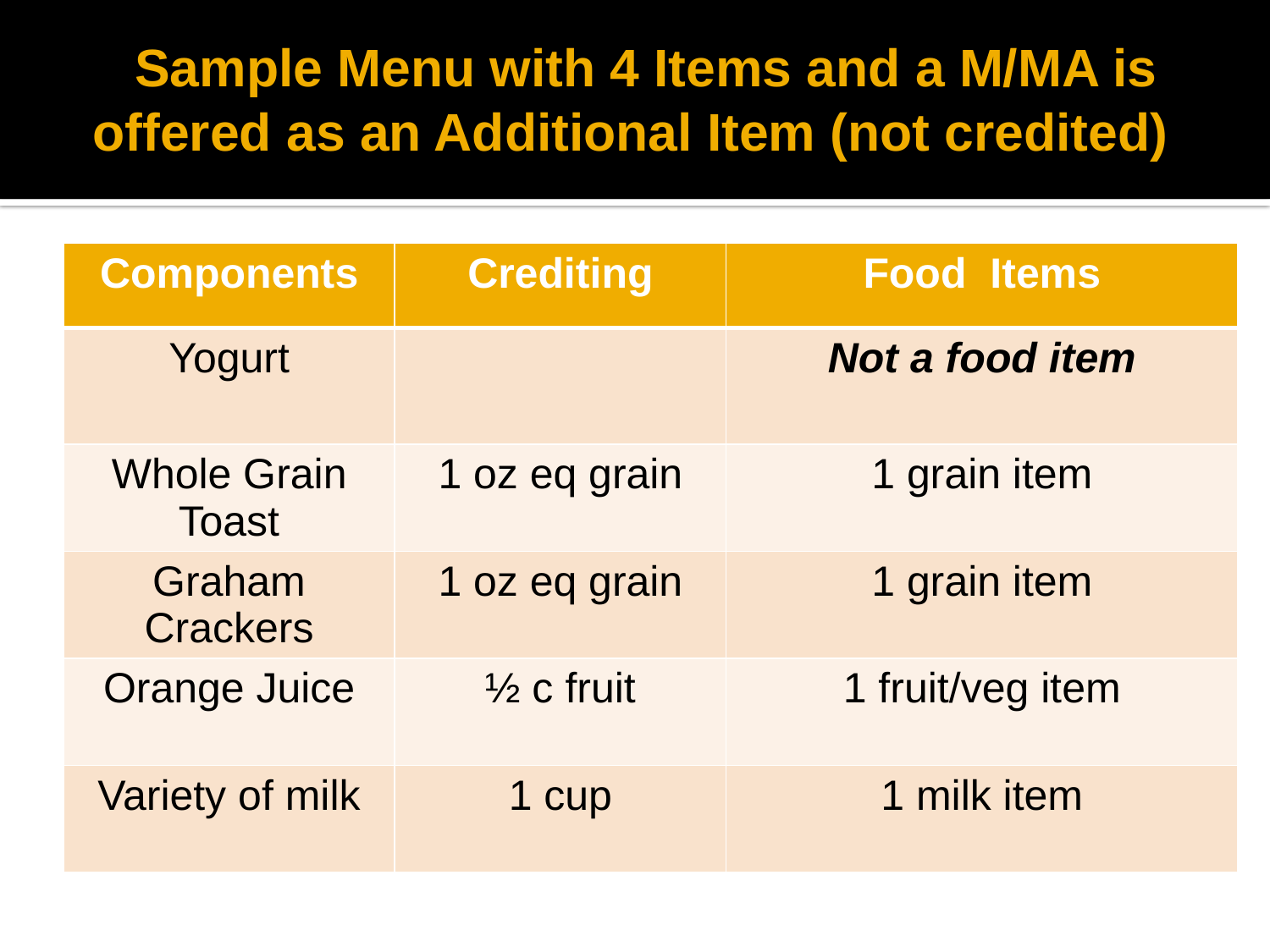

# Sample Menu with 4 Items and a M/MA is offered as an Additional Item (not credited)
| Components | Crediting | Food Items |
| --- | --- | --- |
| Yogurt |  | Not a food item |
| Whole Grain Toast | 1 oz eq grain | 1 grain item |
| Graham Crackers | 1 oz eq grain | 1 grain item |
| Orange Juice | ½ c fruit | 1 fruit/veg item |
| Variety of milk | 1 cup | 1 milk item |